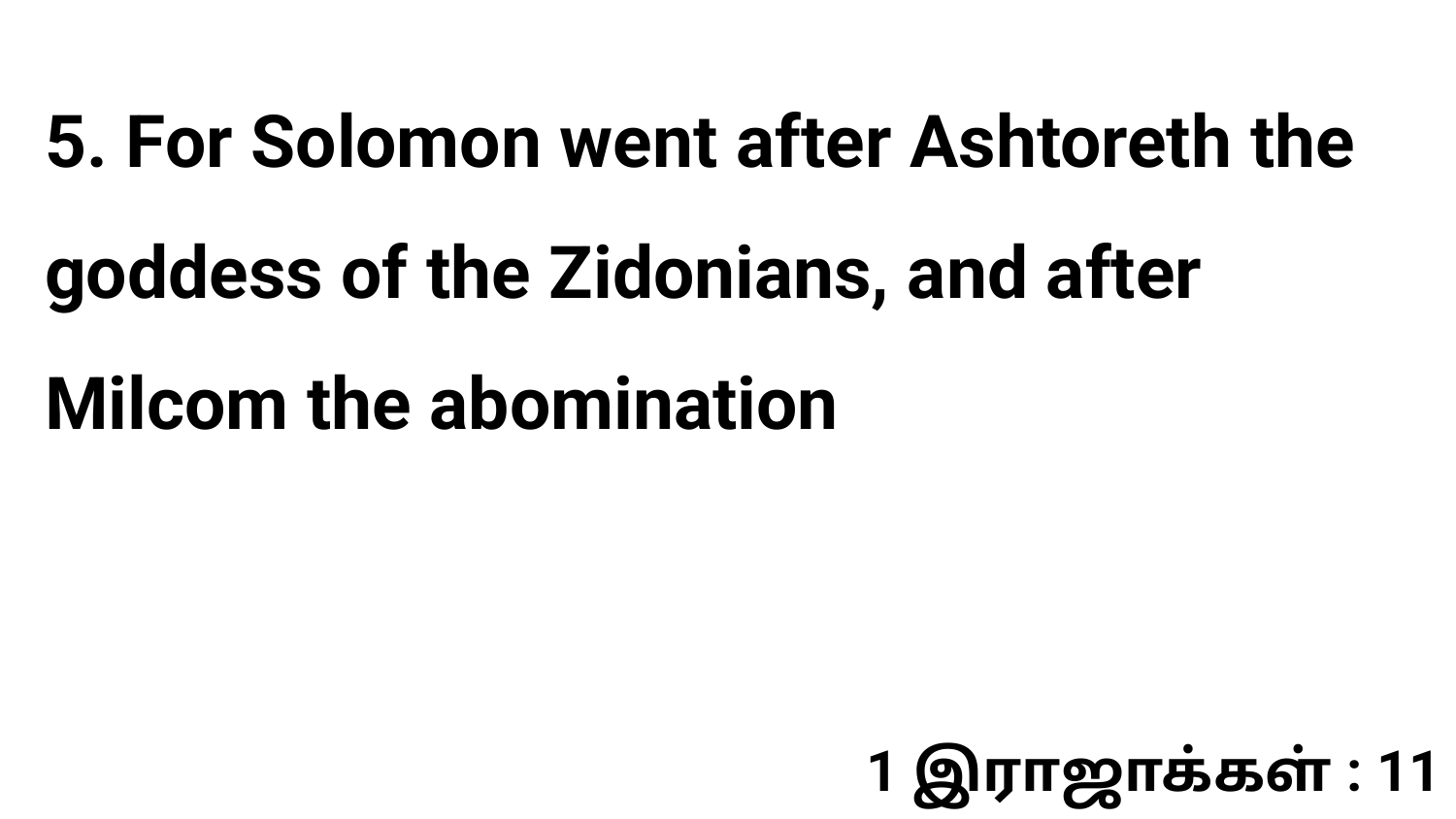

5. For Solomon went after Ashtoreth the goddess of the Zidonians, and after Milcom the abomination
1 இராஜாக்கள் : 11